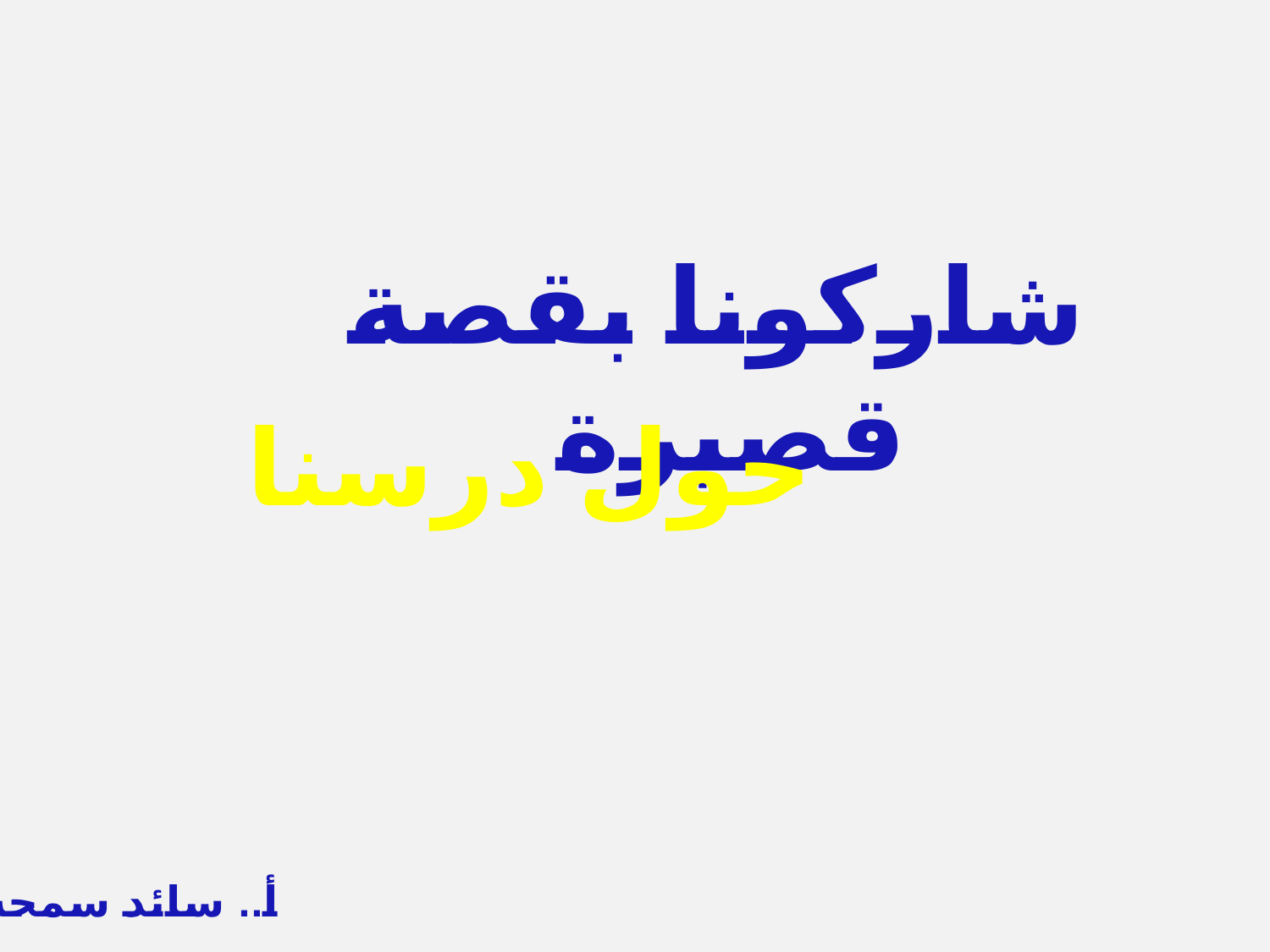

شاركونا بقصة قصيرة
حول درسنا
أ.. سائد سمحه